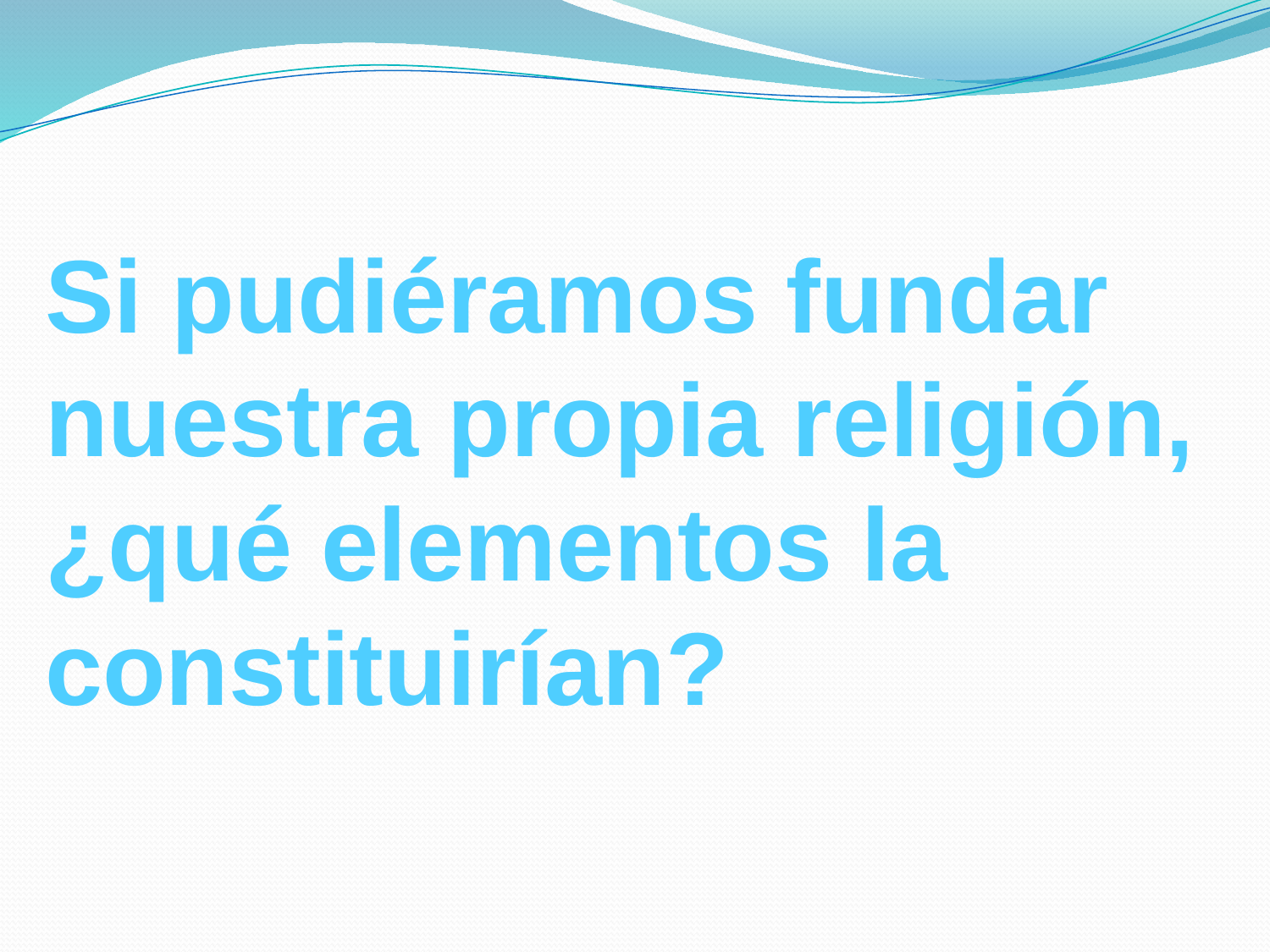

# Si pudiéramos fundar nuestra propia religión, ¿qué elementos la constituirían?